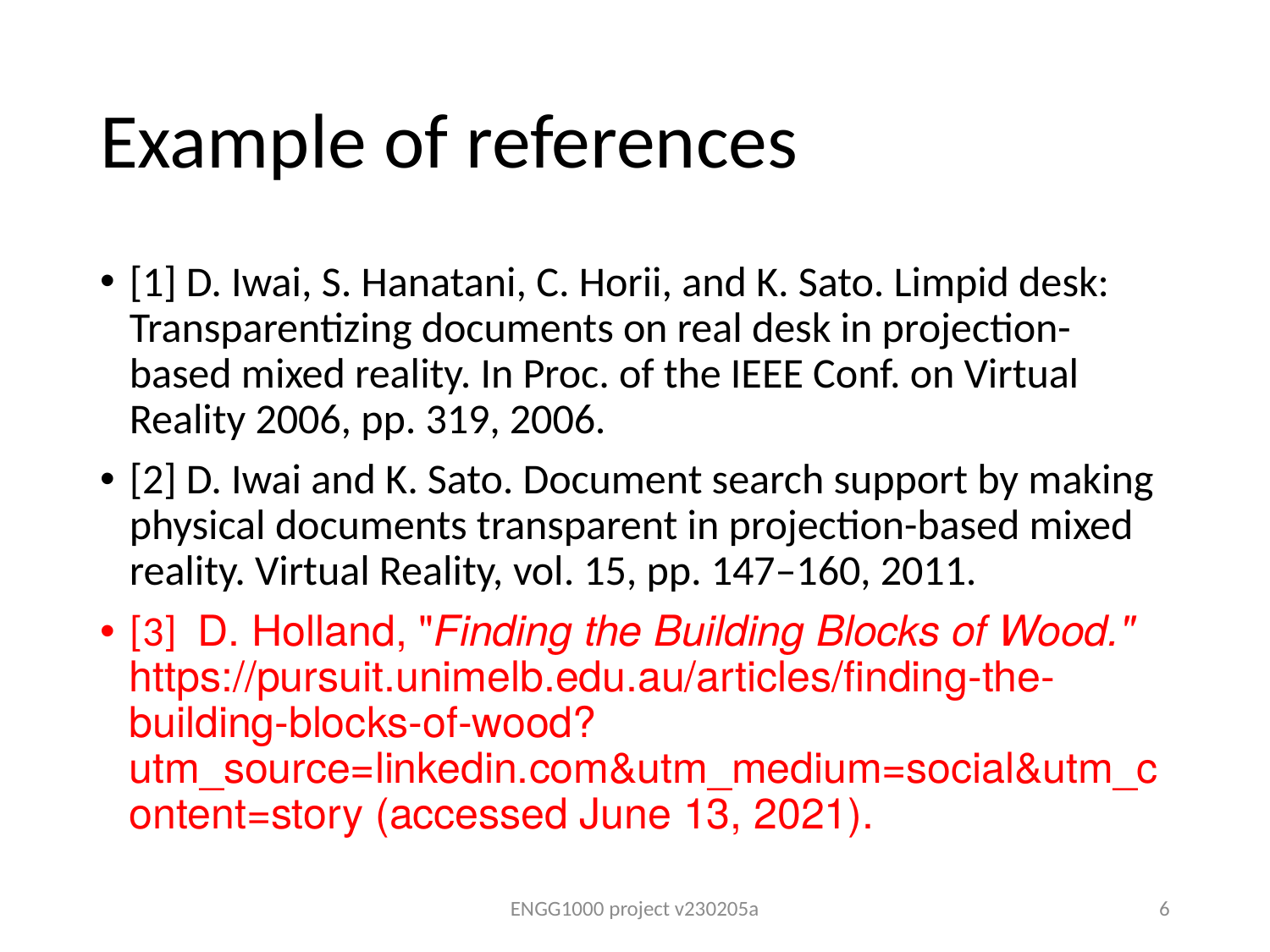

# Example of references
[1] D. Iwai, S. Hanatani, C. Horii, and K. Sato. Limpid desk: Transparentizing documents on real desk in projection-based mixed reality. In Proc. of the IEEE Conf. on Virtual Reality 2006, pp. 319, 2006.
[2] D. Iwai and K. Sato. Document search support by making physical documents transparent in projection-based mixed reality. Virtual Reality, vol. 15, pp. 147–160, 2011.
[3]  D. Holland, "Finding the Building Blocks of Wood."  https://pursuit.unimelb.edu.au/articles/finding-the-building-blocks-of-wood?utm_source=linkedin.com&utm_medium=social&utm_content=story (accessed June 13, 2021).

ENGG1000 project v230205a
6